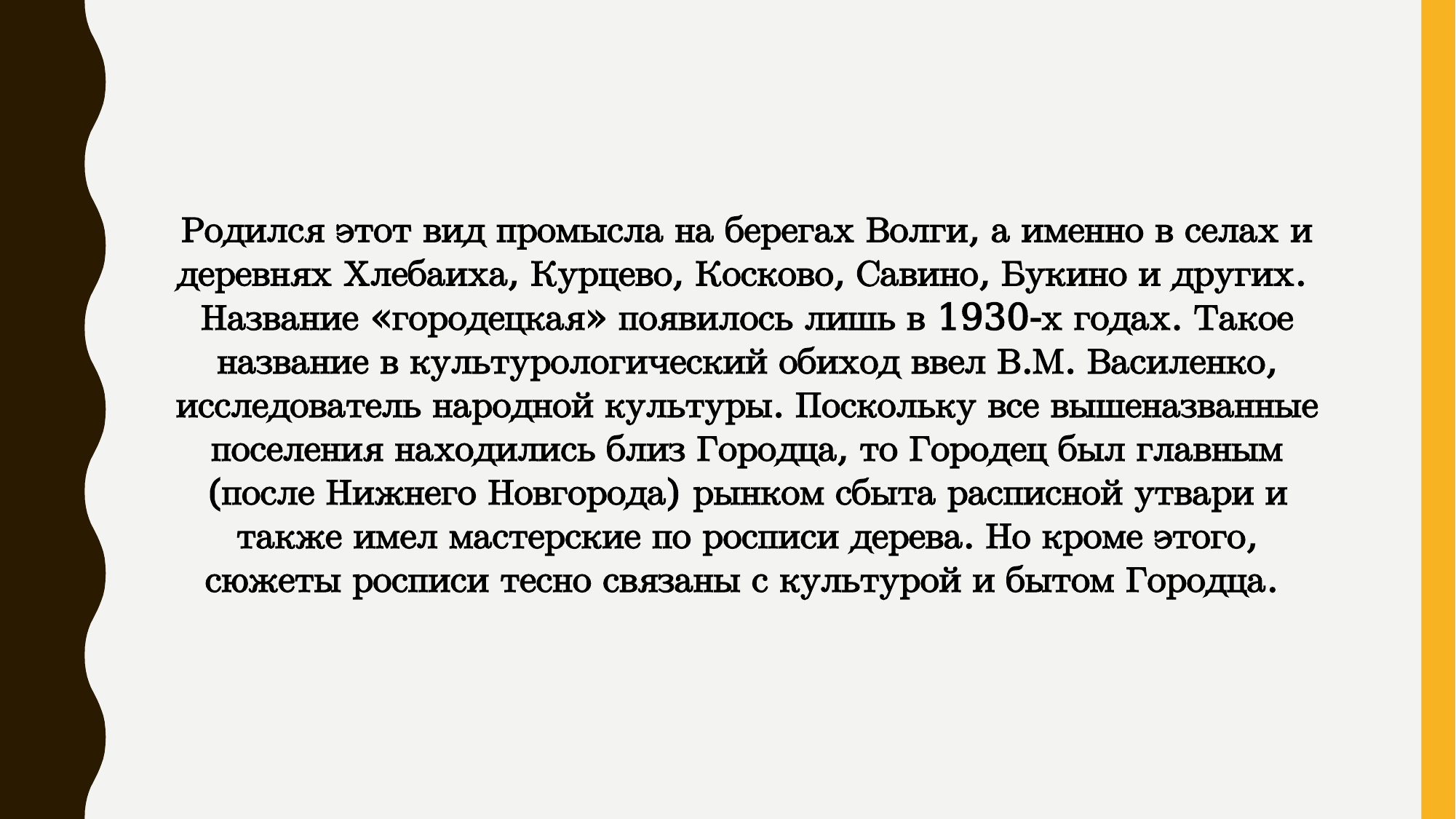

Родился этот вид промысла на берегах Волги, а именно в селах и деревнях Хлебаиха, Курцево, Косково, Савино, Букино и других.
Название «городецкая» появилось лишь в 1930-х годах. Такое название в культурологический обиход ввел В.М. Василенко, исследователь народной культуры. Поскольку все вышеназванные поселения находились близ Городца, то Городец был главным (после Нижнего Новгорода) рынком сбыта расписной утвари и также имел мастерские по росписи дерева. Но кроме этого, сюжеты росписи тесно связаны с культурой и бытом Городца.